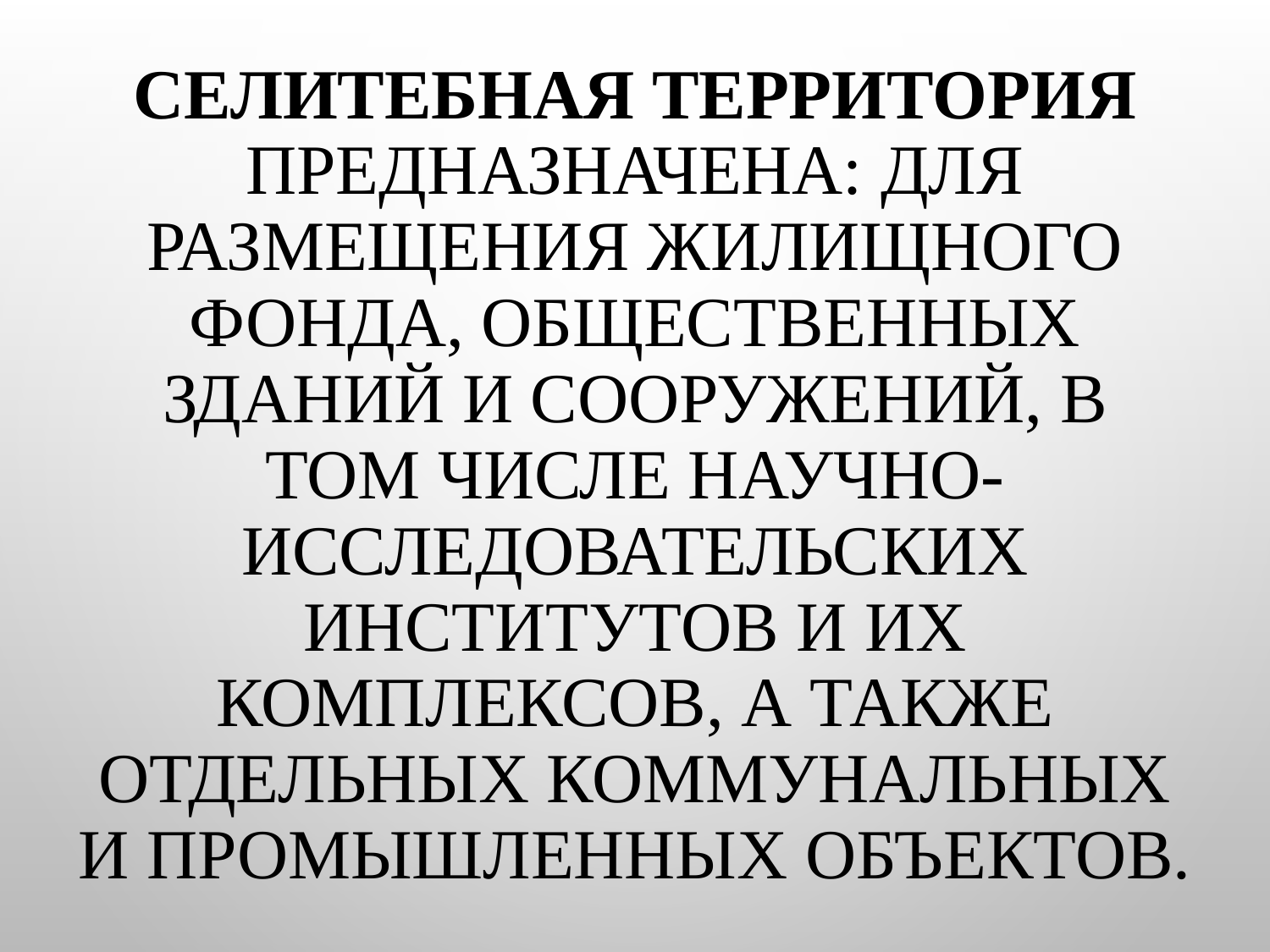

# Селитебная территория предназначена: для размещения жилищного фонда, общественных зданий и сооружений, в том числе научно- исследовательских институтов и их комплексов, а также отдельных коммунальных и промышленных объектов.